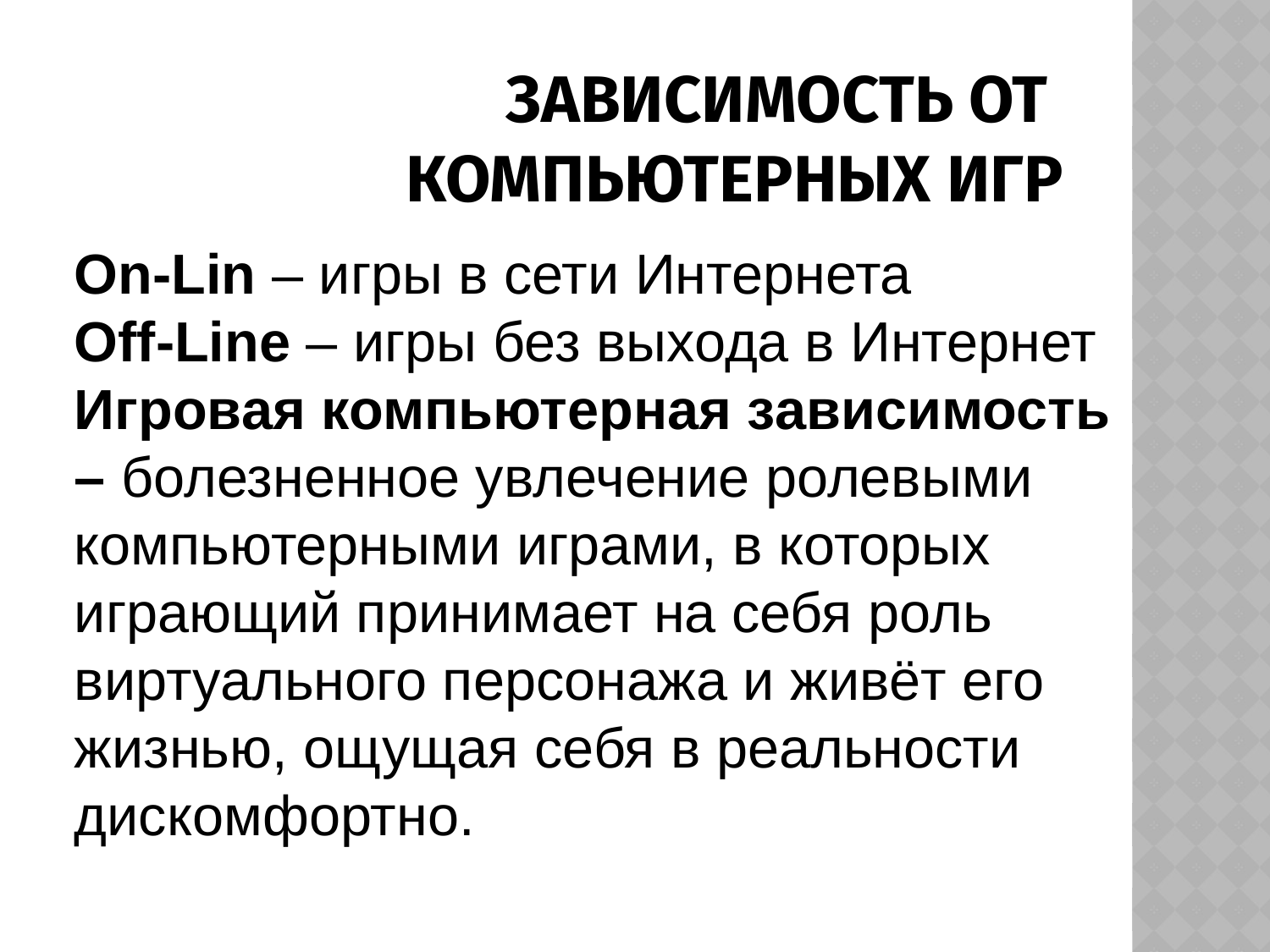

# Зависимость от  компьютерных Игр
On-Lin – игры в сети Интернета
Off-Line – игры без выхода в Интернет
Игровая компьютерная зависимость – болезненное увлечение ролевыми компьютерными играми, в которых играющий принимает на себя роль виртуального персонажа и живёт его жизнью, ощущая себя в реальности дискомфортно.